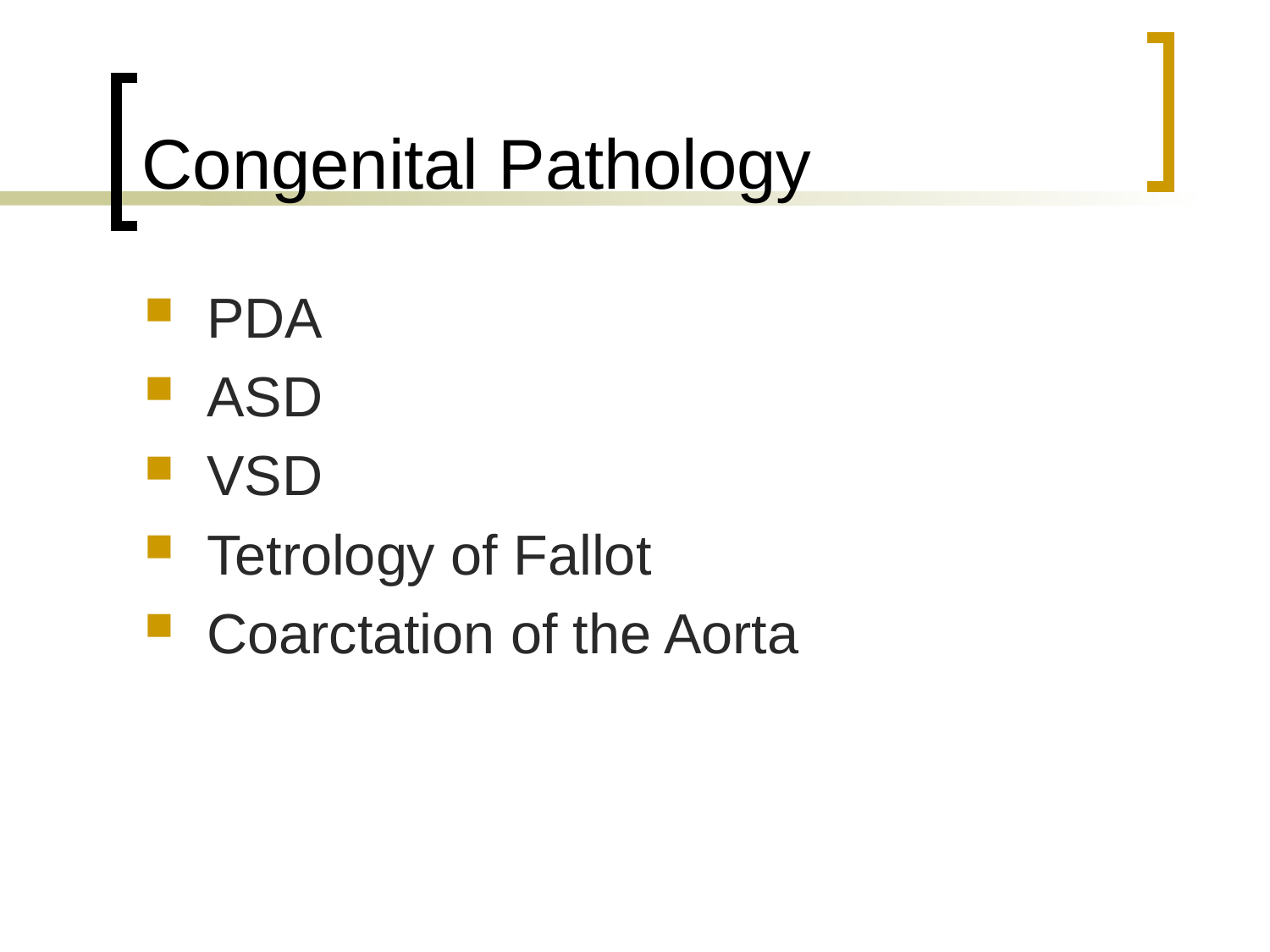

# Congenital Pathology
PDA
ASD
VSD
Tetrology of Fallot
Coarctation of the Aorta